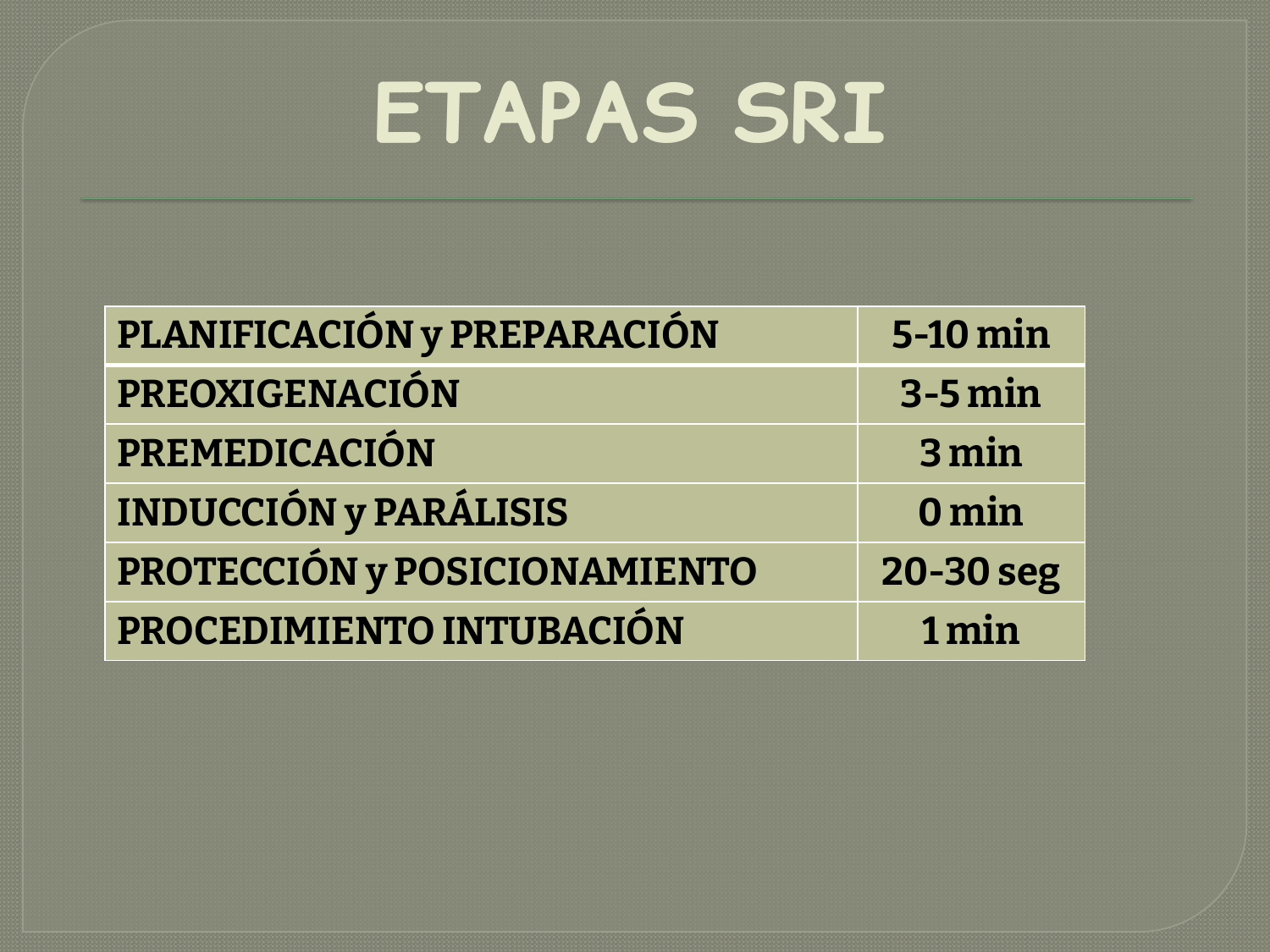

# ETAPAS SRI
| PLANIFICACIÓN y PREPARACIÓN | 5-10 min |
| --- | --- |
| PREOXIGENACIÓN | 3-5 min |
| PREMEDICACIÓN | 3 min |
| INDUCCIÓN y PARÁLISIS | 0 min |
| PROTECCIÓN y POSICIONAMIENTO | 20-30 seg |
| PROCEDIMIENTO INTUBACIÓN | 1 min |